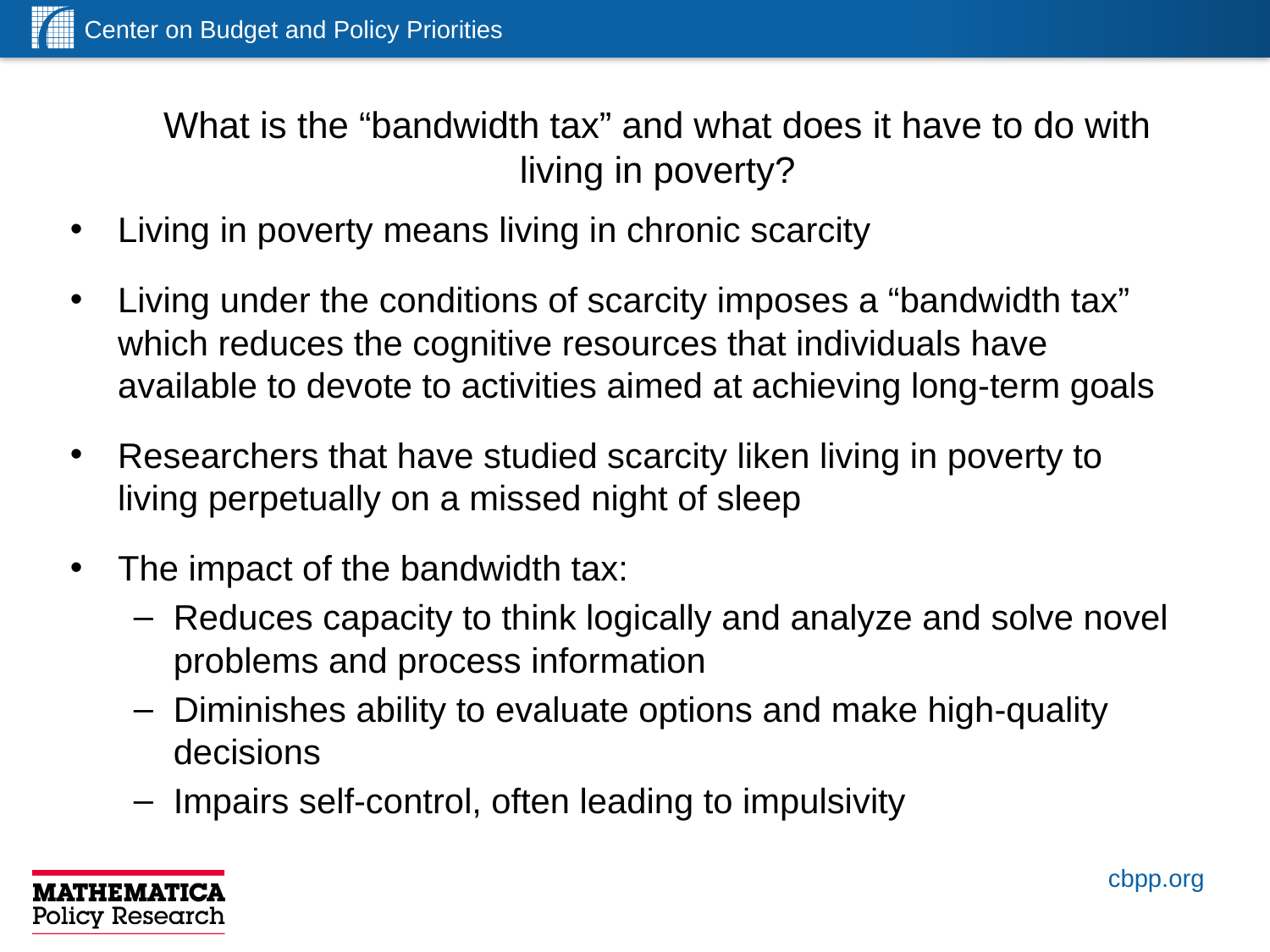

# What is the “bandwidth tax” and what does it have to do with living in poverty?
Living in poverty means living in chronic scarcity
Living under the conditions of scarcity imposes a “bandwidth tax” which reduces the cognitive resources that individuals have available to devote to activities aimed at achieving long-term goals
Researchers that have studied scarcity liken living in poverty to living perpetually on a missed night of sleep
The impact of the bandwidth tax:
Reduces capacity to think logically and analyze and solve novel problems and process information
Diminishes ability to evaluate options and make high-quality decisions
Impairs self-control, often leading to impulsivity